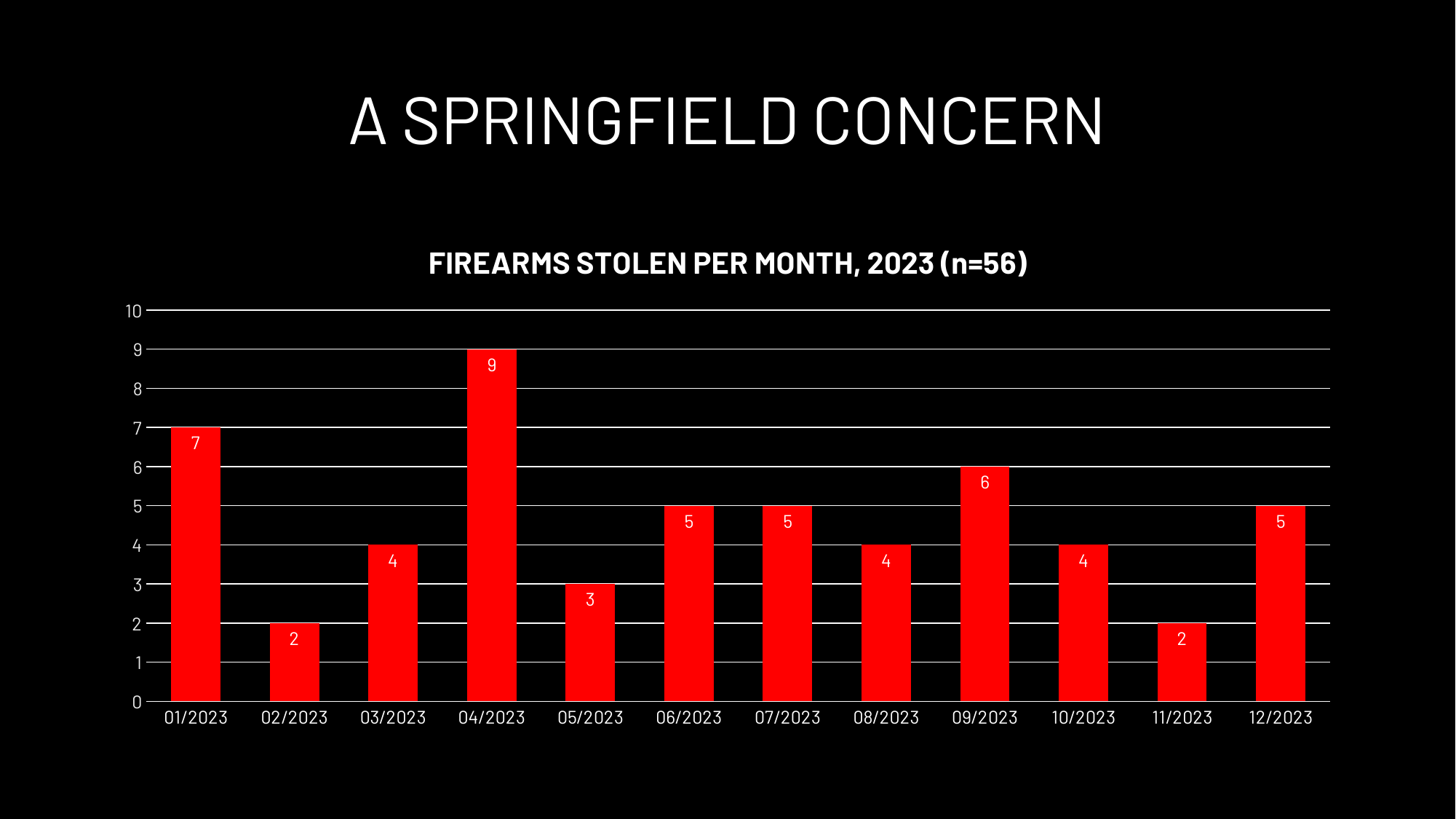

# A SPRINGFIELD CONCERN

### Chart: FIREARMS STOLEN PER MONTH, 2023 (n=56)

| Category | Total |
|---|---|
| 01/2023 | 7.0 |
| 02/2023 | 2.0 |
| 03/2023 | 4.0 |
| 04/2023 | 9.0 |
| 05/2023 | 3.0 |
| 06/2023 | 5.0 |
| 07/2023 | 5.0 |
| 08/2023 | 4.0 |
| 09/2023 | 6.0 |
| 10/2023 | 4.0 |
| 11/2023 | 2.0 |
| 12/2023 | 5.0 |